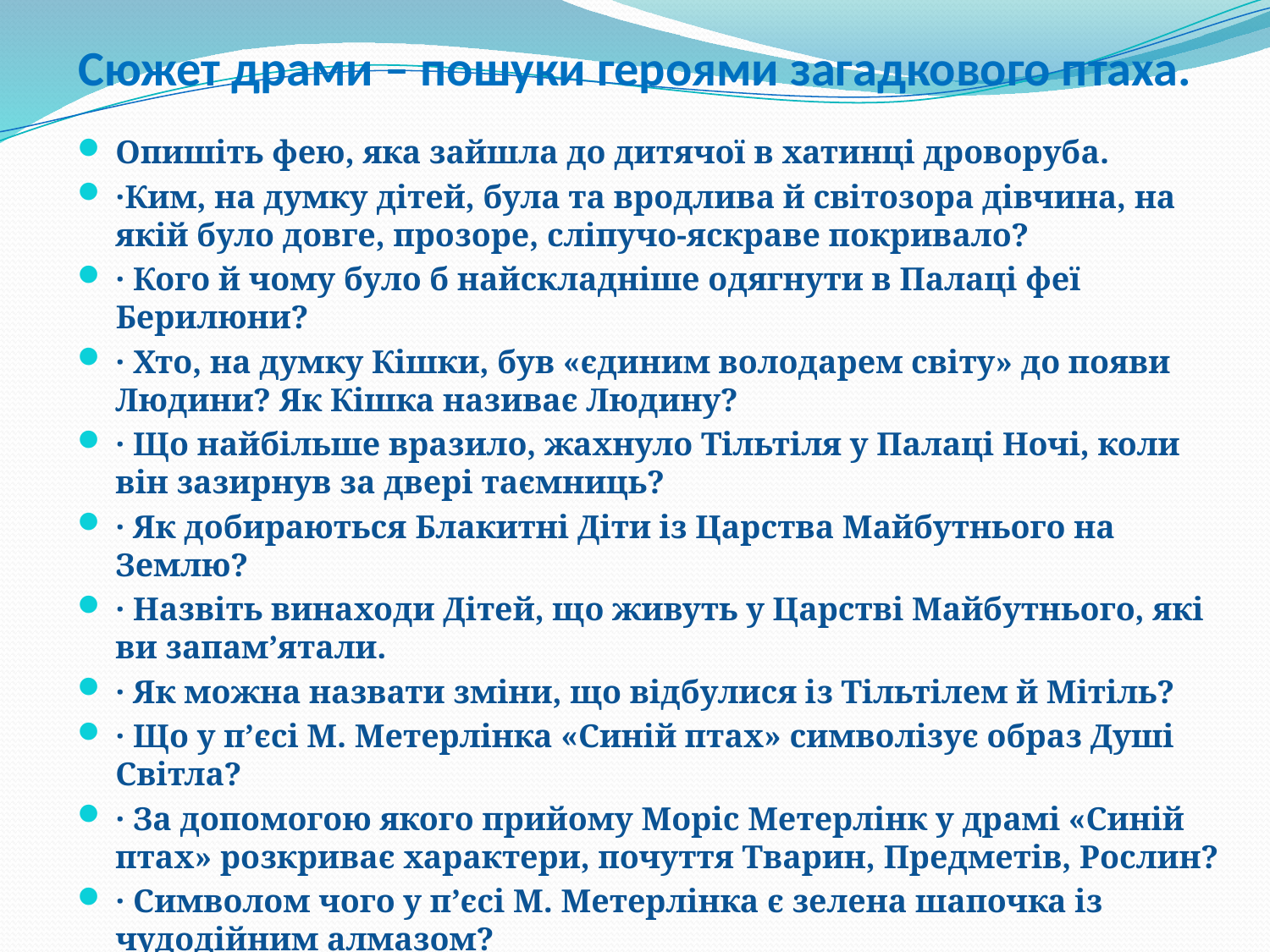

# Сюжет драми – пошуки героями загадкового птаха.
Опишіть фею, яка зайшла до дитячої в хатинці дроворуба.
·Ким, на думку дітей, була та вродлива й світозора дівчина, на якій було довге, прозоре, сліпучо-яскраве покривало?
· Кого й чому було б найскладніше одягнути в Палаці феї Берилюни?
· Хто, на думку Кішки, був «єдиним володарем світу» до появи Людини? Як Кішка називає Людину?
· Що найбільше вразило, жахнуло Тільтіля у Палаці Ночі, коли він зазирнув за двері таємниць?
· Як добираються Блакитні Діти із Царства Майбутнього на Землю?
· Назвіть винаходи Дітей, що живуть у Царстві Майбутнього, які ви запам’‎ятали.
· Як можна назвати зміни, що відбулися із Тільтілем й Мітіль?
· Що у п’‎єсі М. Метерлінка «Синій птах» символізує образ Душі Світла?
· За допомогою якого прийому Моріс Метерлінк у драмі «Синій птах» розкриває характери, почуття Тварин, Предметів, Рослин?
· Символом чого у п’‎єсі М. Метерлінка є зелена шапочка із чудодійним алмазом?
· Які Блаженства відкривають дітям очі на розуміння сенсу Буття, розуміння світу?